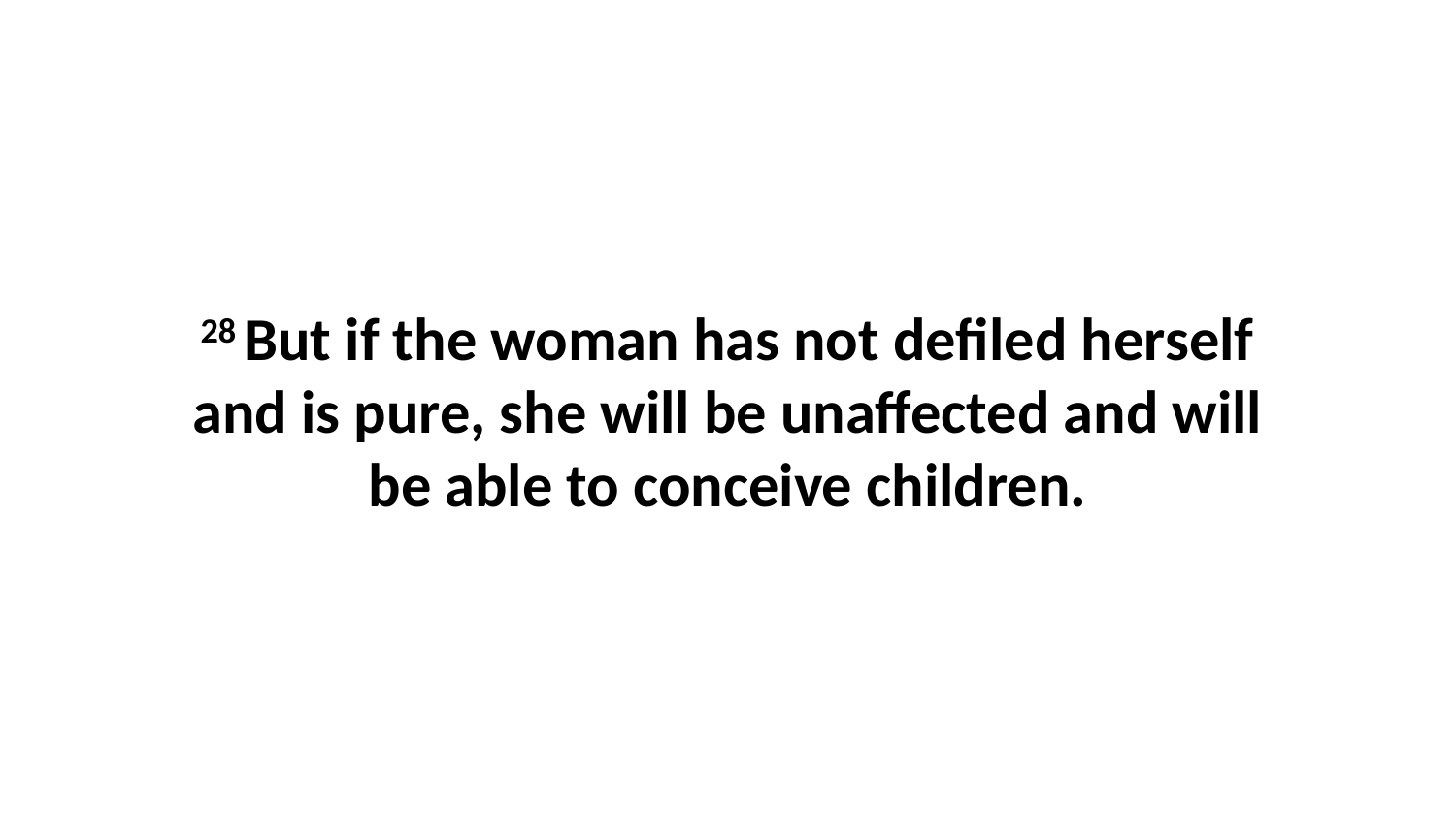

28 But if the woman has not defiled herself and is pure, she will be unaffected and will be able to conceive children.